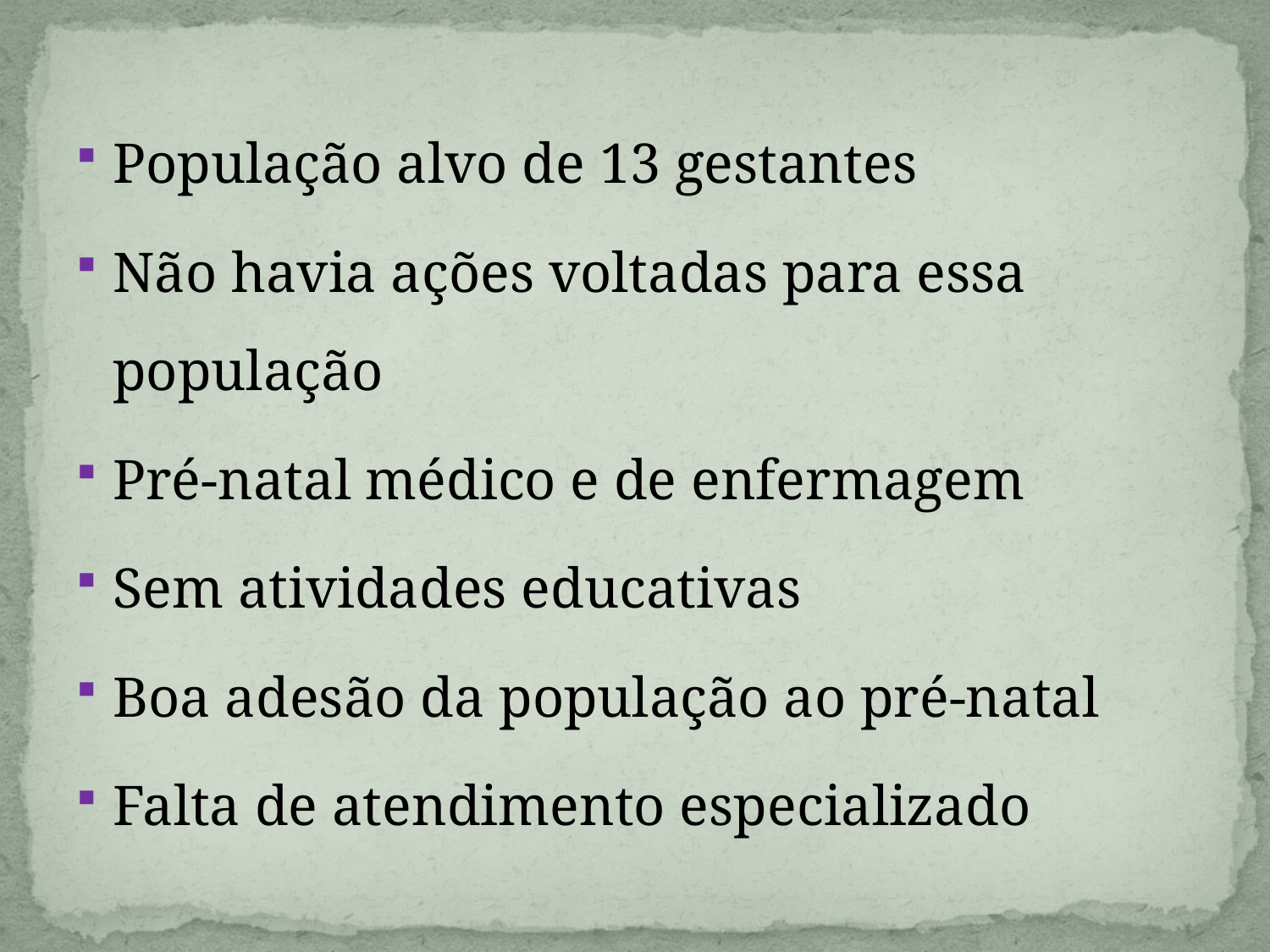

#
População alvo de 13 gestantes
Não havia ações voltadas para essa população
Pré-natal médico e de enfermagem
Sem atividades educativas
Boa adesão da população ao pré-natal
Falta de atendimento especializado